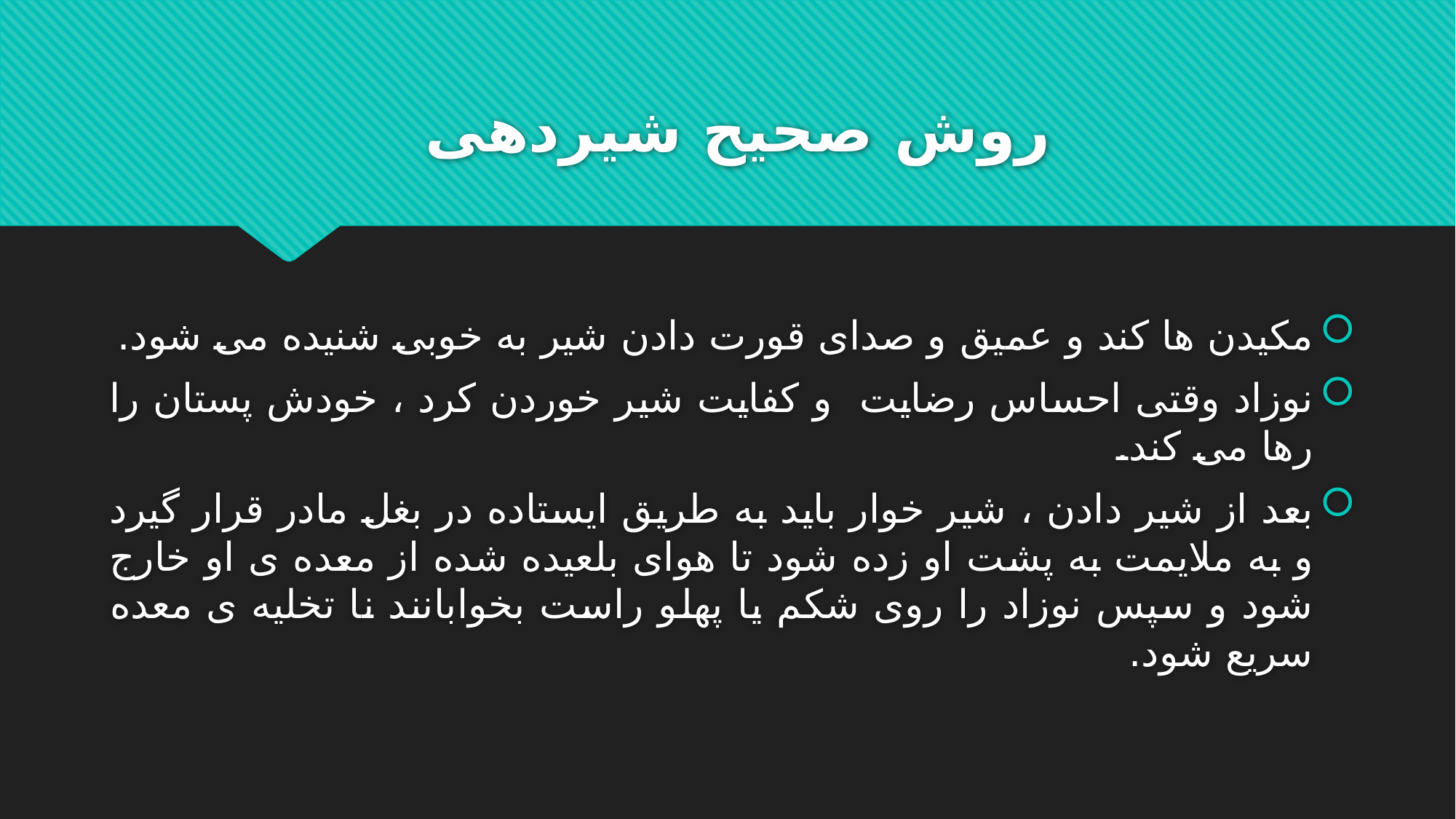

# روش صحیح شیردهی

مکیدن ها کند و عمیق و صدای قورت دادن شیر به خوبی شنیده می شود.
نوزاد وقتی احساس رضایت  و کفایت شیر خوردن کرد ، خودش پستان را رها می کند.
بعد از شیر دادن ، شیر خوار باید به طریق ایستاده در بغل مادر قرار گیرد و به ملایمت به پشت او زده شود تا هوای بلعیده شده از معده ی او خارج شود و سپس نوزاد را روی شکم یا پهلو راست بخوابانند نا تخلیه ی معده سریع شود.